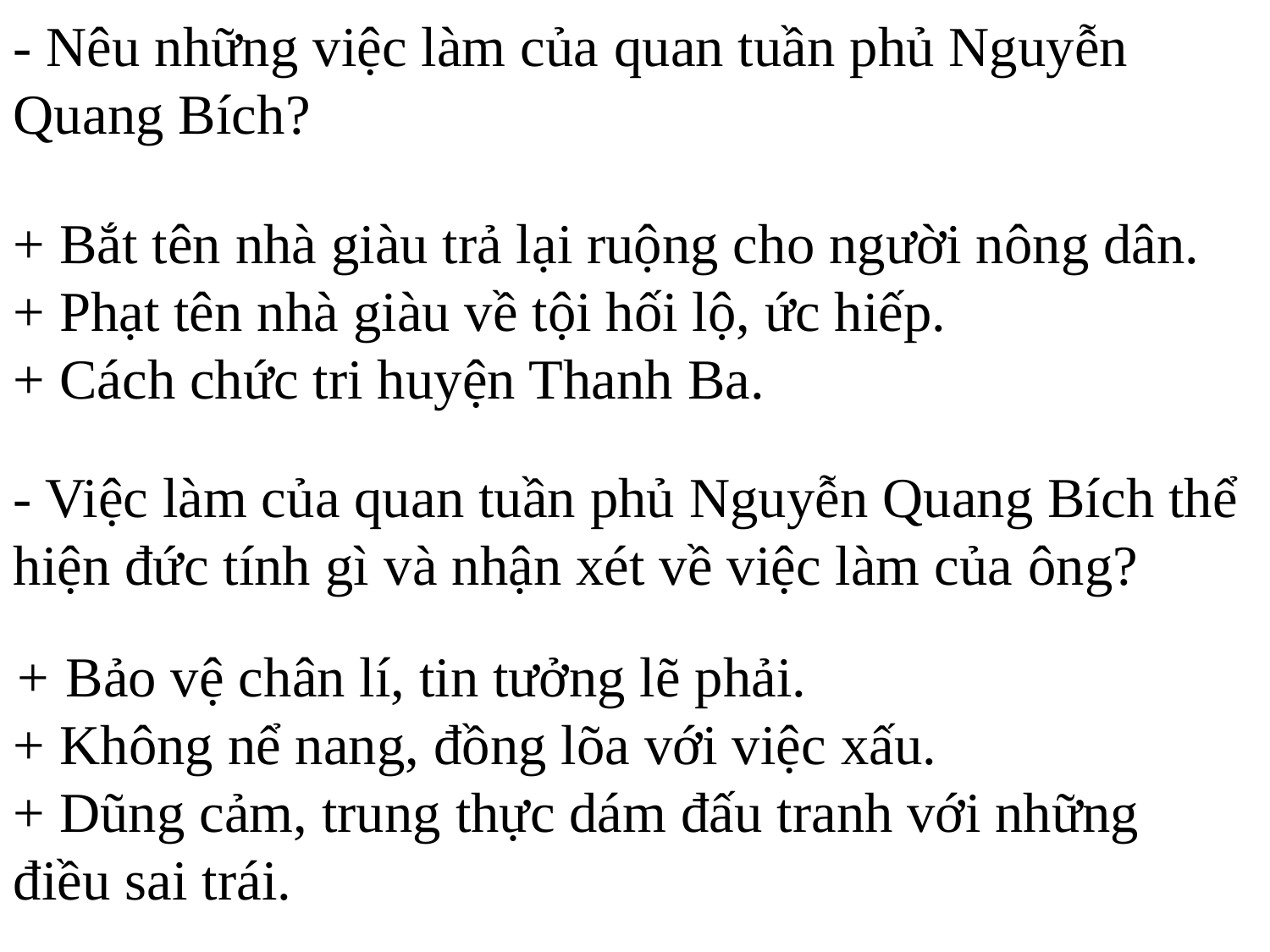

- Nêu những việc làm của quan tuần phủ Nguyễn Quang Bích?

+ Bắt tên nhà giàu trả lại ruộng cho người nông dân.
+ Phạt tên nhà giàu về tội hối lộ, ức hiếp.
+ Cách chức tri huyện Thanh Ba.
- Việc làm của quan tuần phủ Nguyễn Quang Bích thể hiện đức tính gì và nhận xét về việc làm của ông?
+ Bảo vệ chân lí, tin tưởng lẽ phải.
+ Không nể nang, đồng lõa với việc xấu.
+ Dũng cảm, trung thực dám đấu tranh với những  điều sai trái.